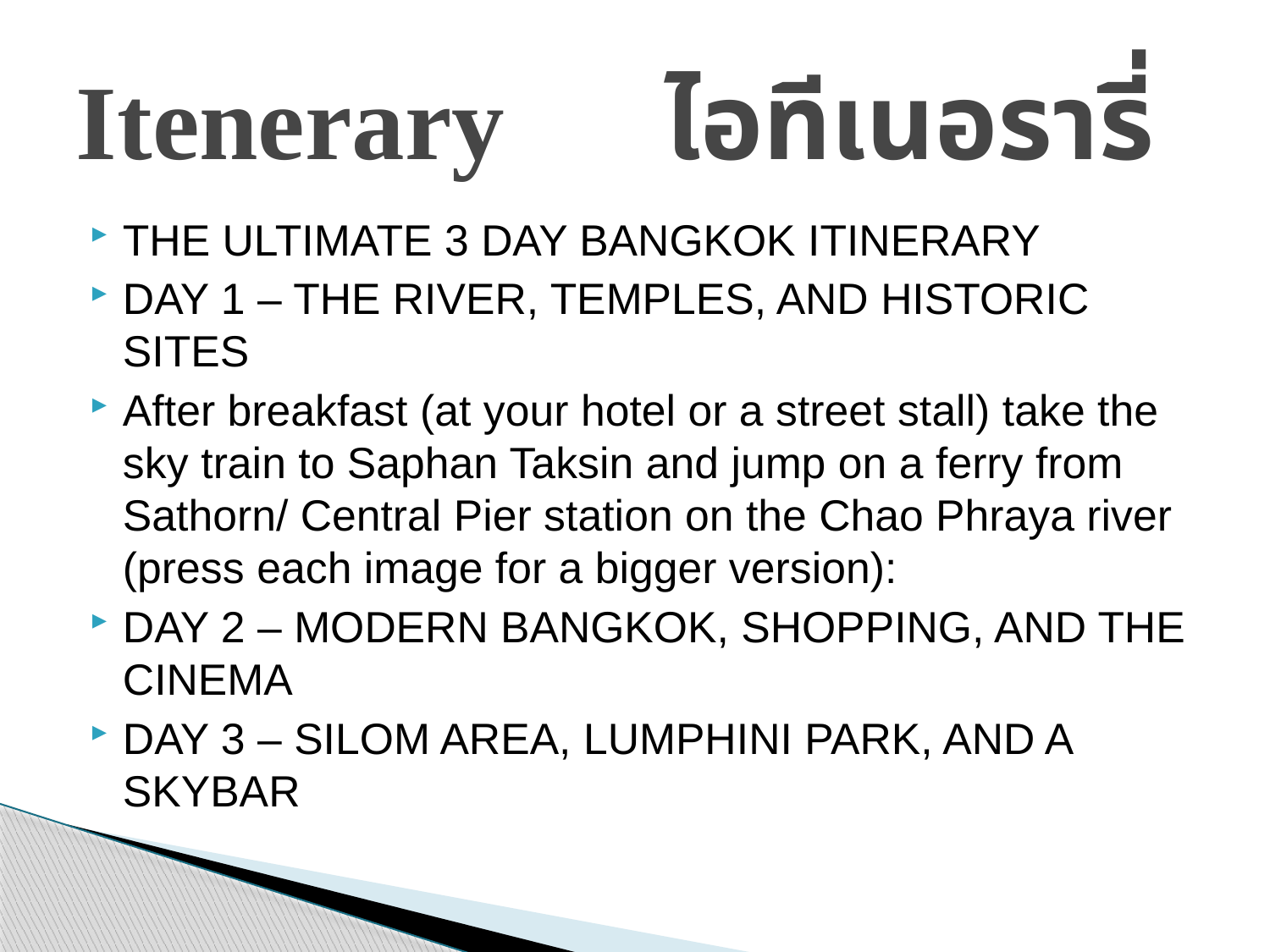

# Itenerary      ไอทีเนอรารี่
The Ultimate 3 Day Bangkok Itinerary
DAY 1 – The River, Temples, and Historic Sites
After breakfast (at your hotel or a street stall) take the sky train to Saphan Taksin and jump on a ferry from Sathorn/ Central Pier station on the Chao Phraya river (press each image for a bigger version):
DAY 2 – Modern Bangkok, Shopping, and the Cinema
DAY 3 – Silom Area, Lumphini Park, and a Skybar